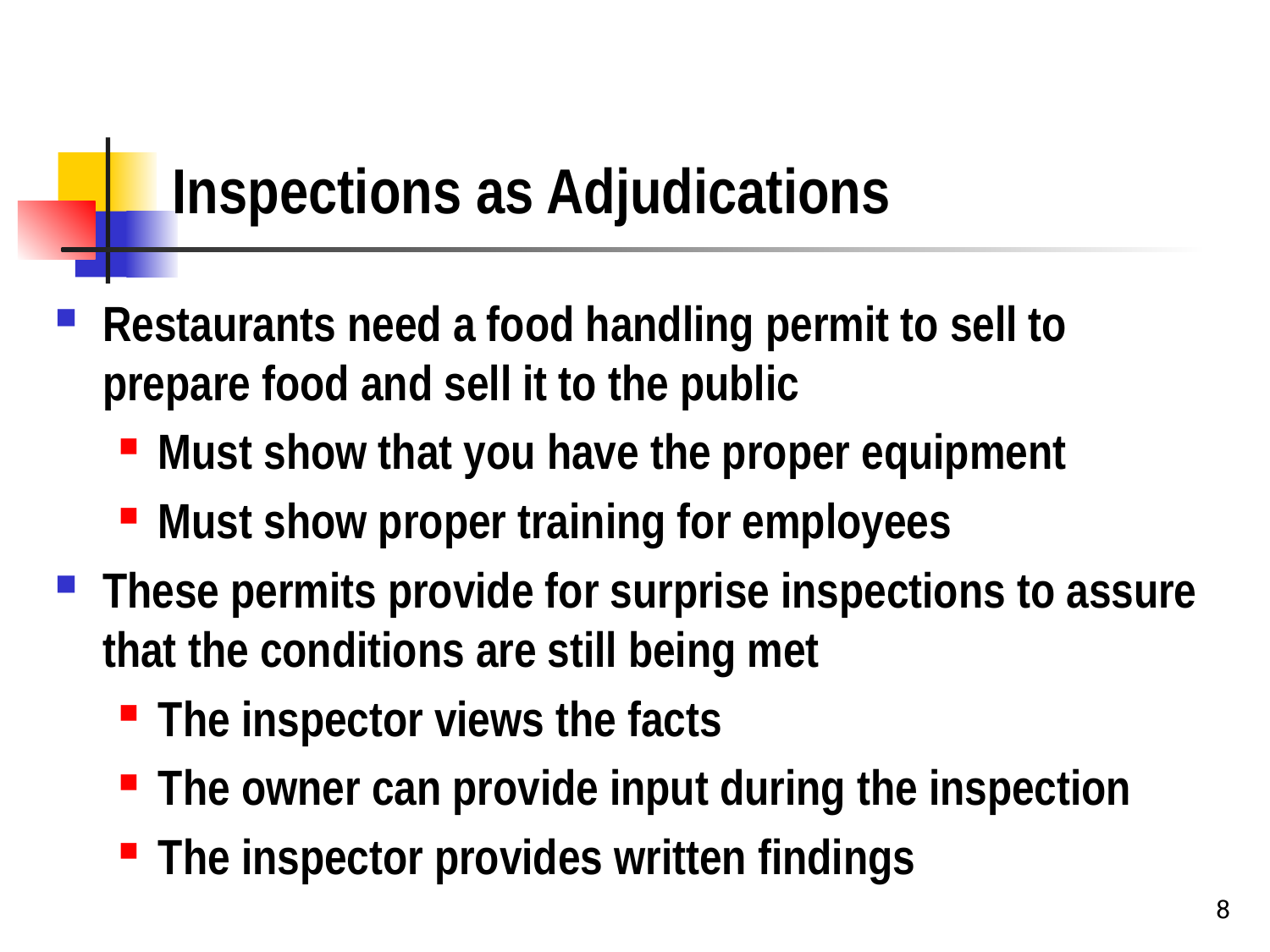

# Inspections as Adjudications
Restaurants need a food handling permit to sell to prepare food and sell it to the public
Must show that you have the proper equipment
Must show proper training for employees
These permits provide for surprise inspections to assure that the conditions are still being met
The inspector views the facts
The owner can provide input during the inspection
The inspector provides written findings
8